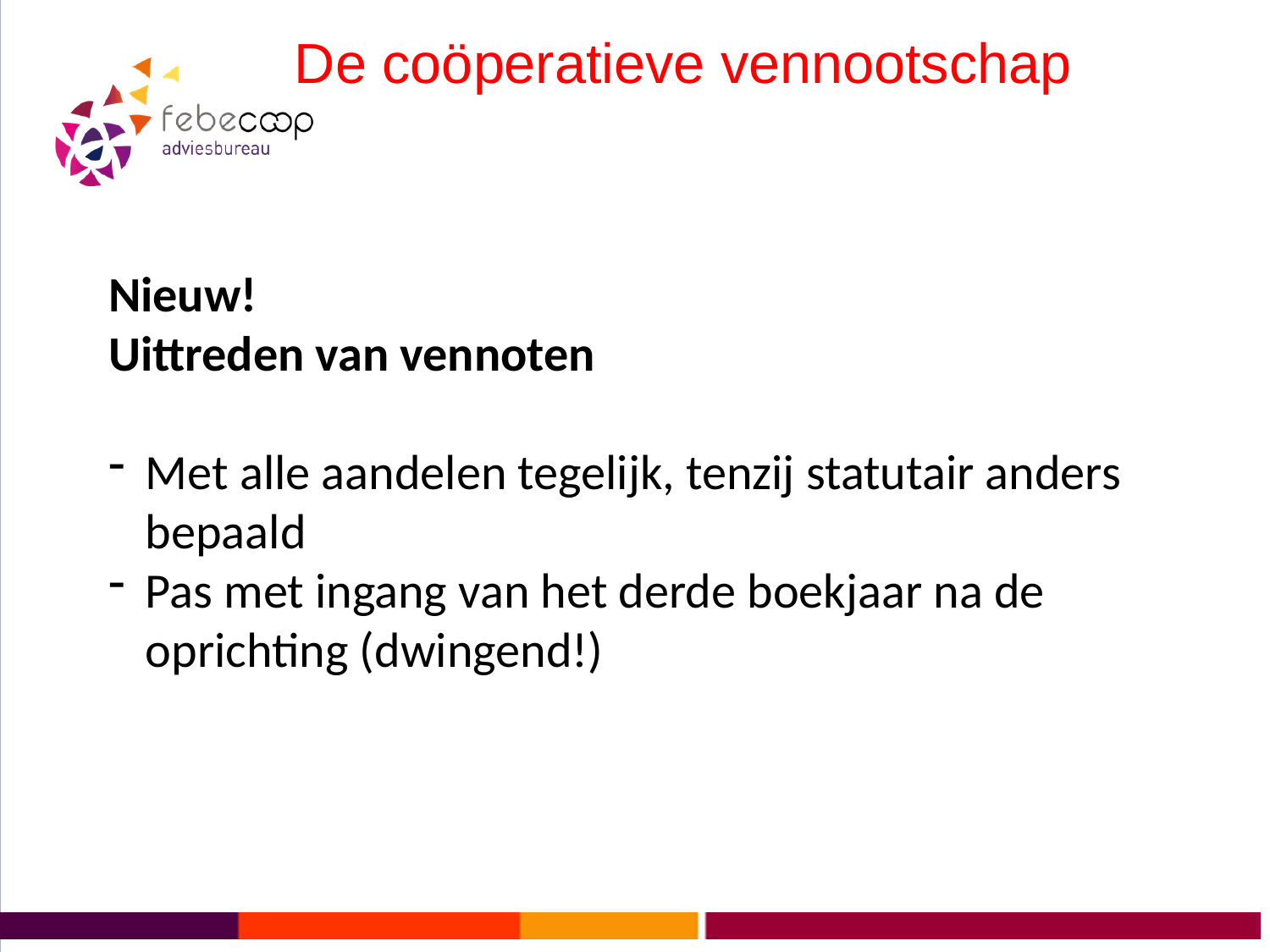

# De coöperatieve vennootschap
Nieuw!
Uittreden van vennoten

Met alle aandelen tegelijk, tenzij statutair anders bepaald
Pas met ingang van het derde boekjaar na de oprichting (dwingend!)